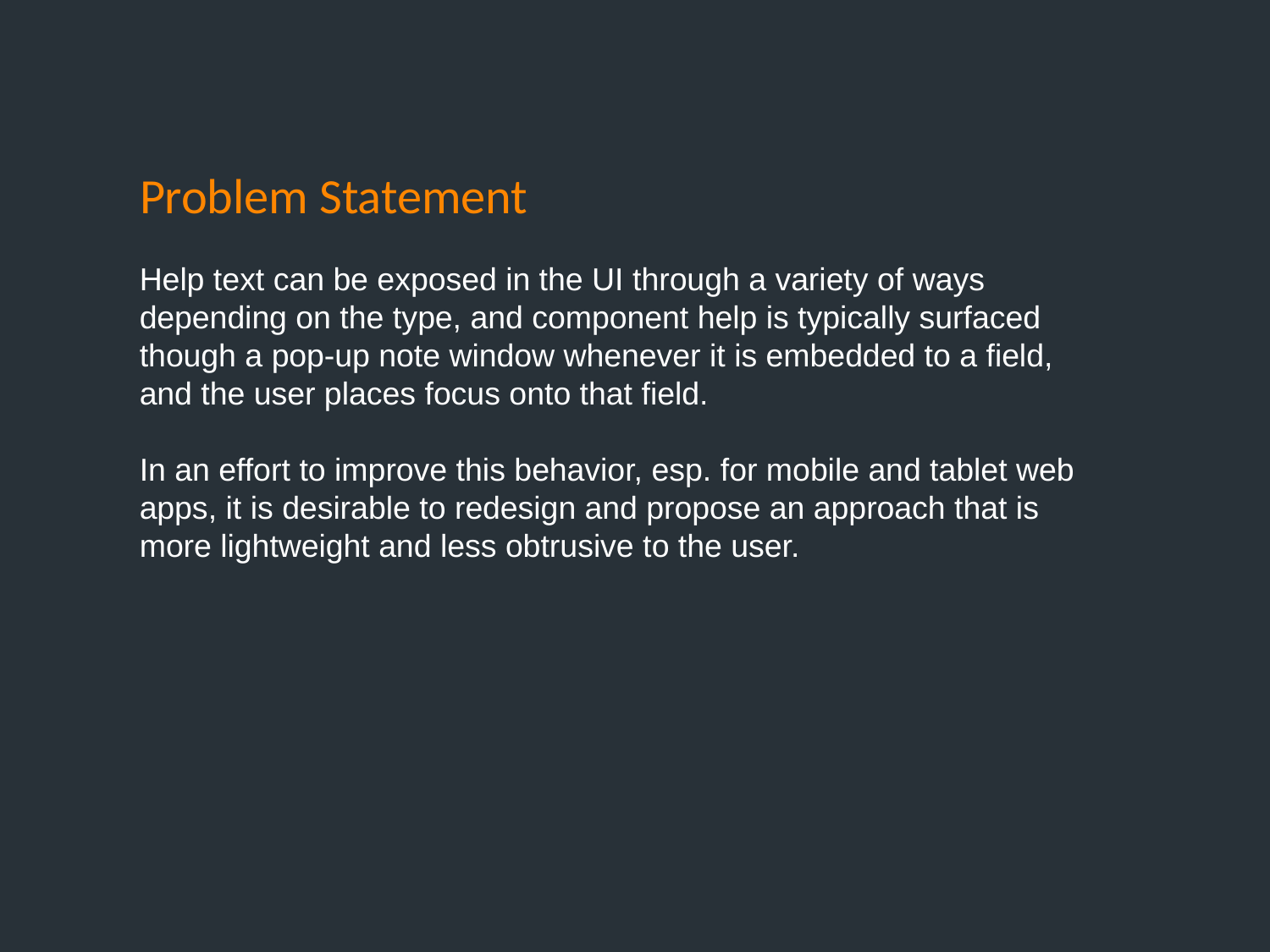

# Problem Statement
Help text can be exposed in the UI through a variety of ways depending on the type, and component help is typically surfaced though a pop-up note window whenever it is embedded to a field, and the user places focus onto that field.

In an effort to improve this behavior, esp. for mobile and tablet web apps, it is desirable to redesign and propose an approach that is more lightweight and less obtrusive to the user.